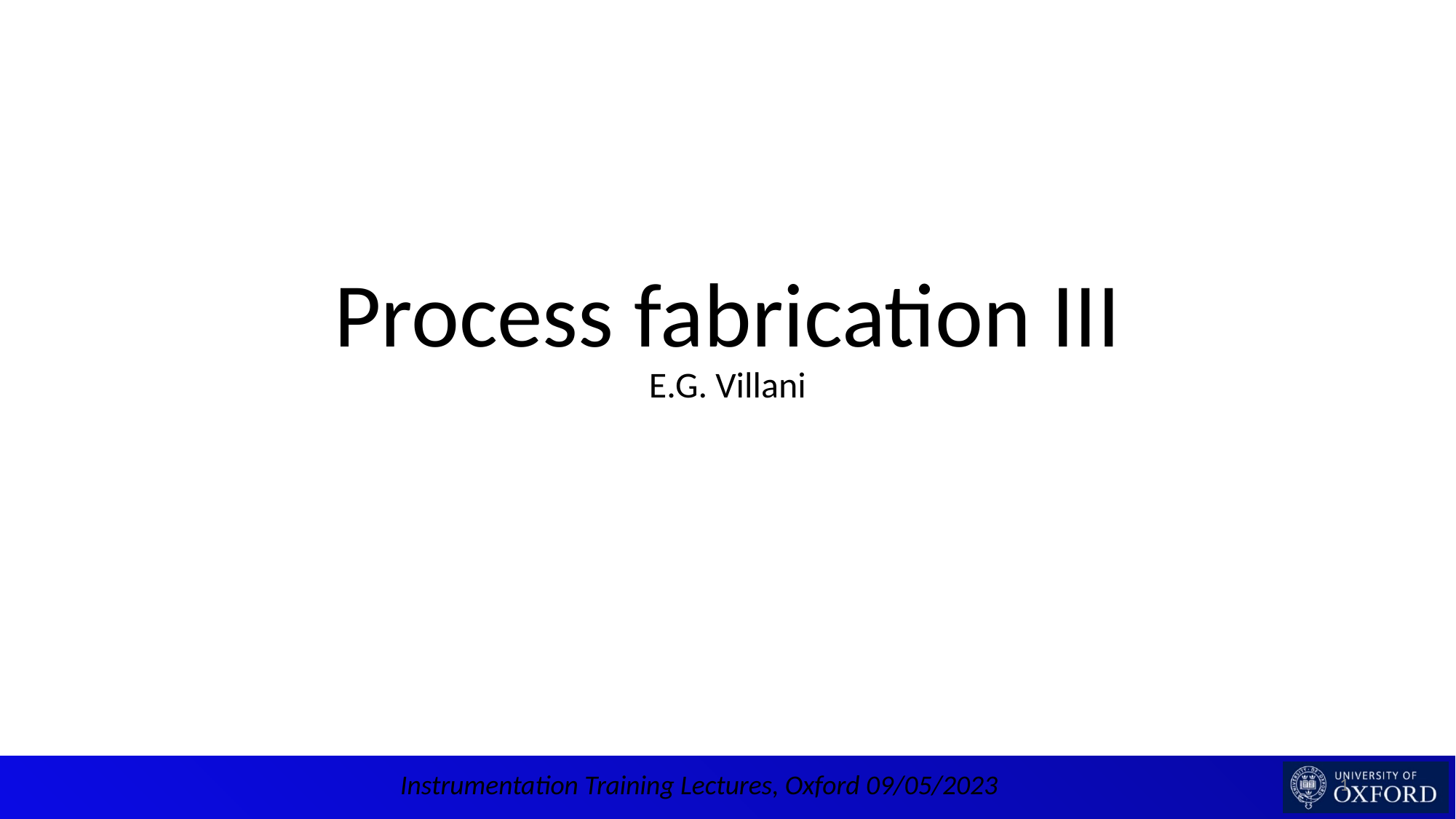

# Process fabrication III E.G. Villani
Instrumentation Training Lectures, Oxford 09/05/2023
1